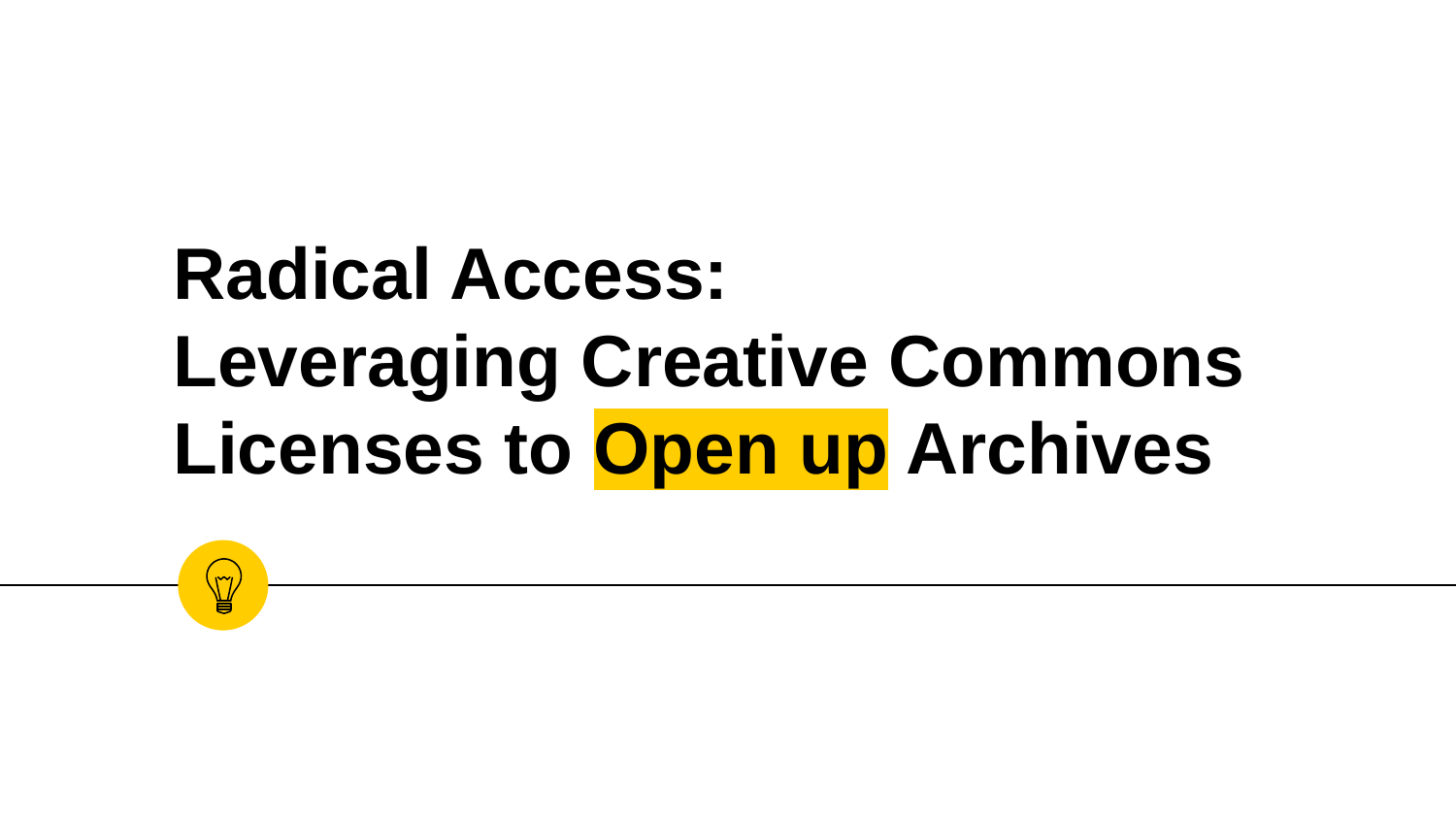

# Radical Access: Leveraging Creative Commons Licenses to Open up Archives